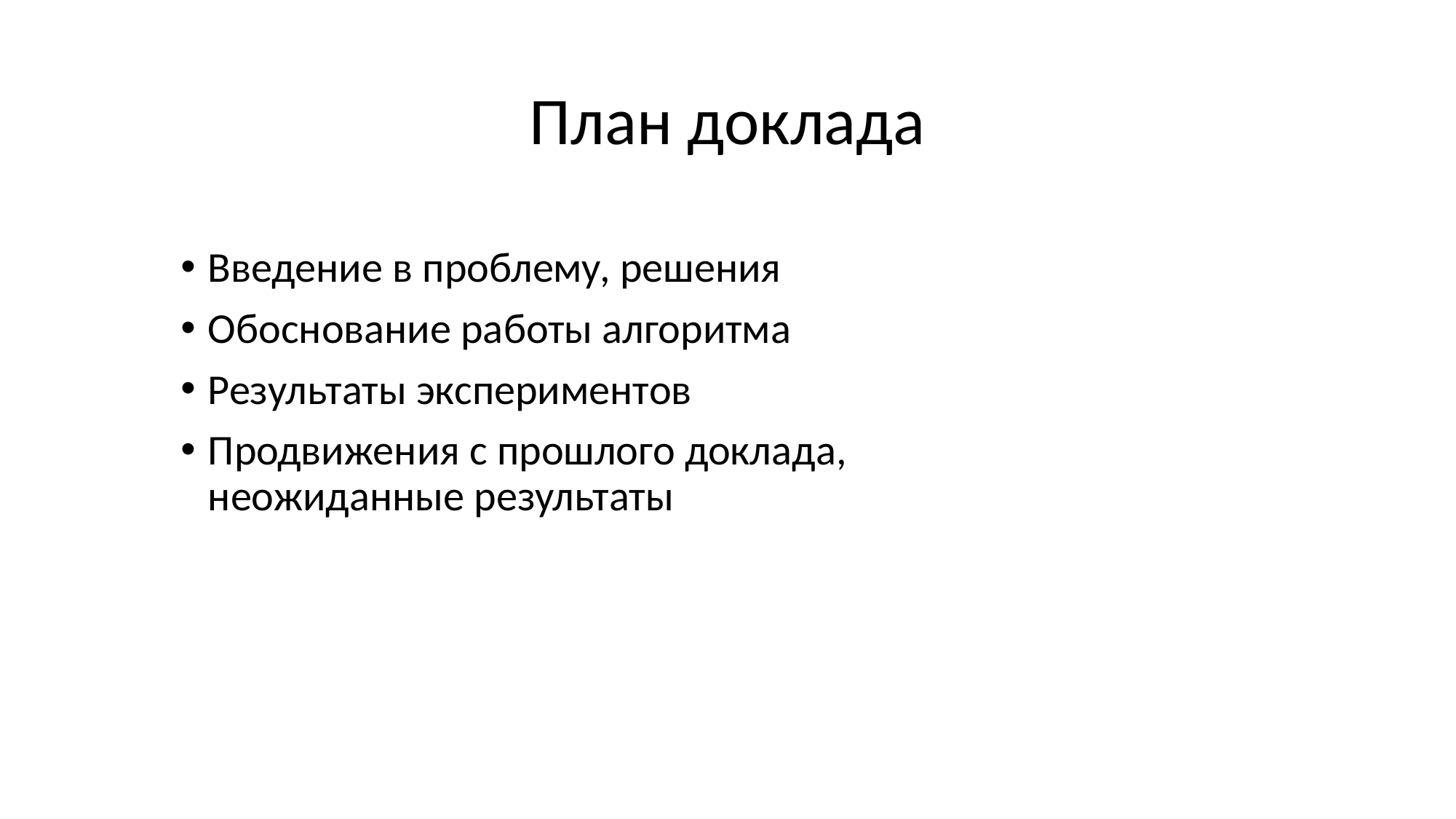

# План доклада
Введение в проблему, решения
Обоснование работы алгоритма
Результаты экспериментов
Продвижения с прошлого доклада, неожиданные результаты